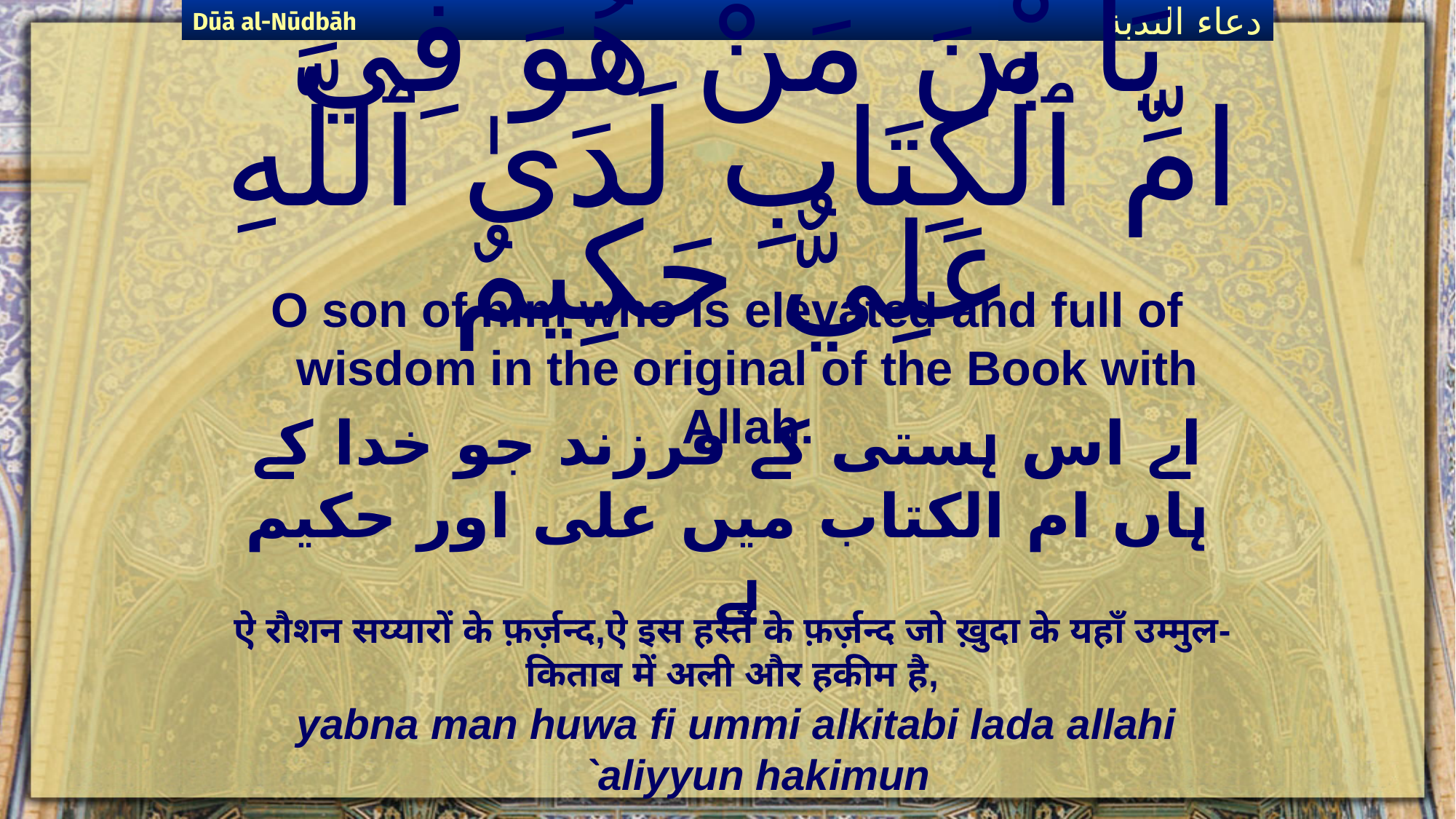

Dūā al-Nūdbāh
دعاء الندبة
# يَا بْنَ مَنْ هُوَ فِي امِّ ٱلْكِتَابِ لَدَىٰ ٱللَّهِ عَلِيٌّ حَكِيمٌ
O son of him who is elevated and full of wisdom in the original of the Book with Allah.
اے اس ہستی کے فرزند جو خدا کے ہاں ام الکتاب میں علی اور حکیم ہے
ऐ रौशन सय्यारों के फ़र्ज़न्द,ऐ इस हस्ते के फ़र्ज़न्द जो ख़ुदा के यहाँ उम्मुल-किताब में अली और हकीम है,
yabna man huwa fi ummi alkitabi lada allahi `aliyyun hakimun